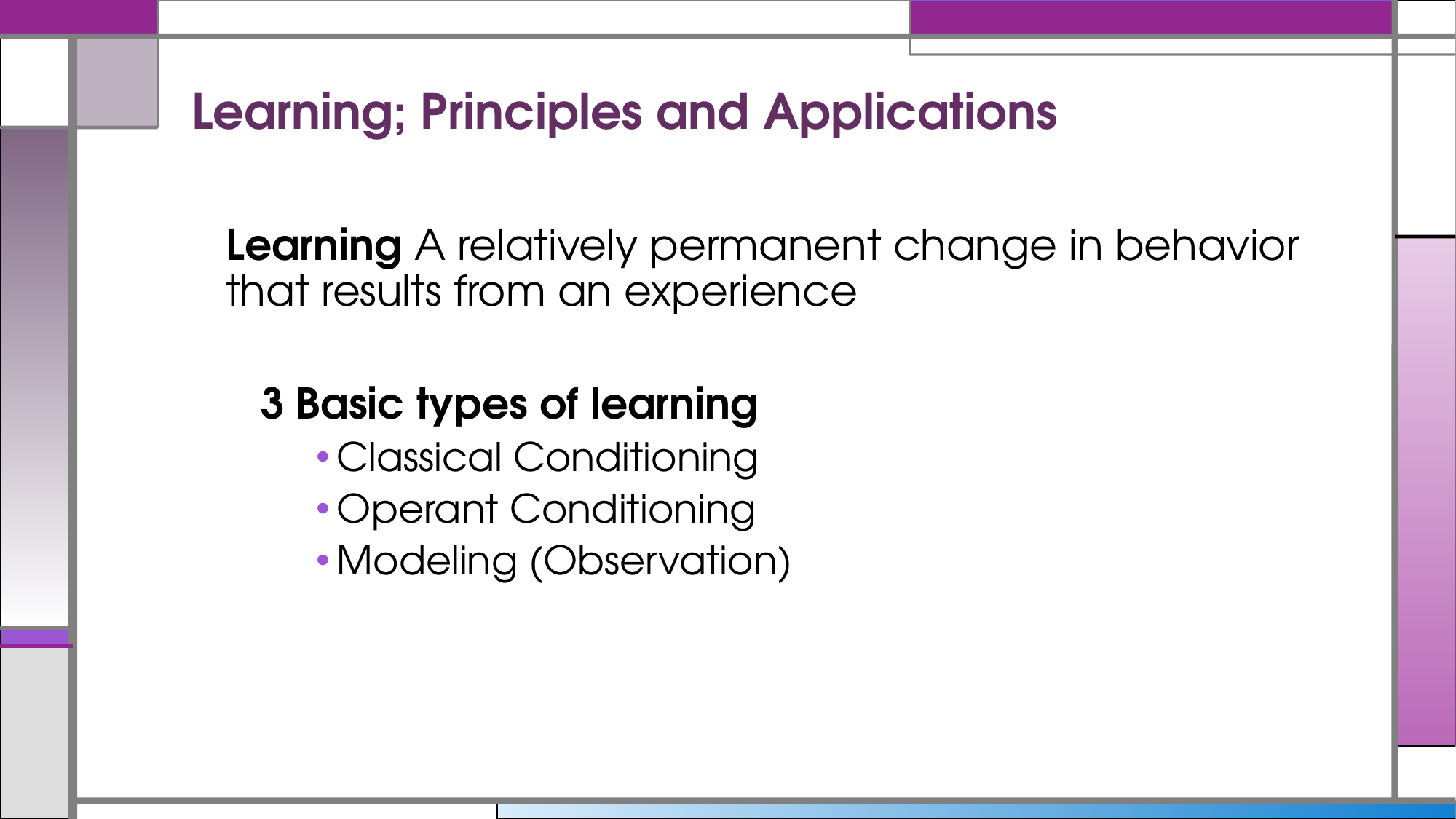

# Learning; Principles and Applications
Learning A relatively permanent change in behavior that results from an experience

3 Basic types of learning
Classical Conditioning
Operant Conditioning
Modeling (Observation)